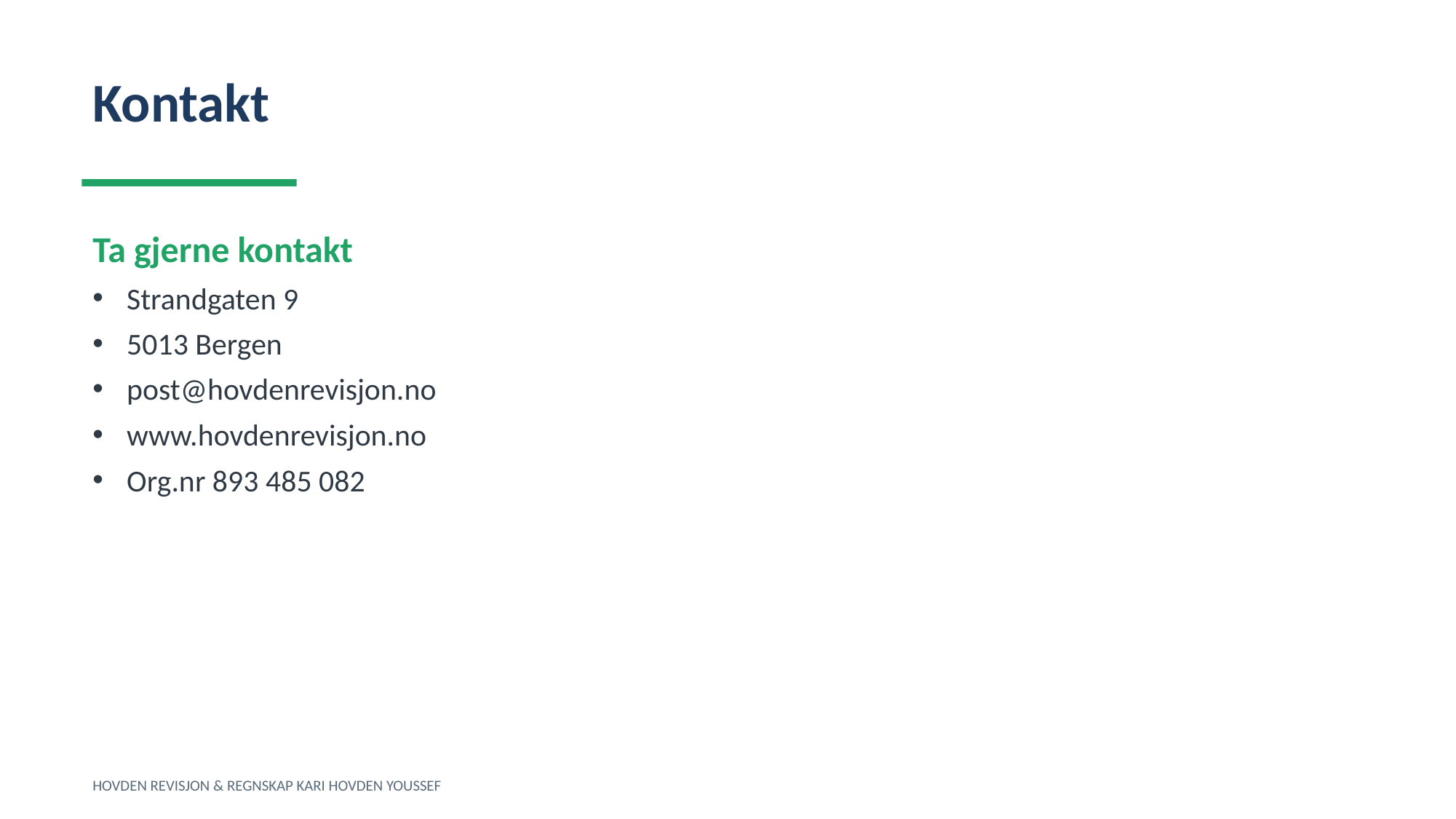

Kontakt

Ta gjerne kontakt
Strandgaten 9
5013 Bergen
post@hovdenrevisjon.no
www.hovdenrevisjon.no
Org.nr 893 485 082
HOVDEN REVISJON & REGNSKAP KARI HOVDEN YOUSSEF